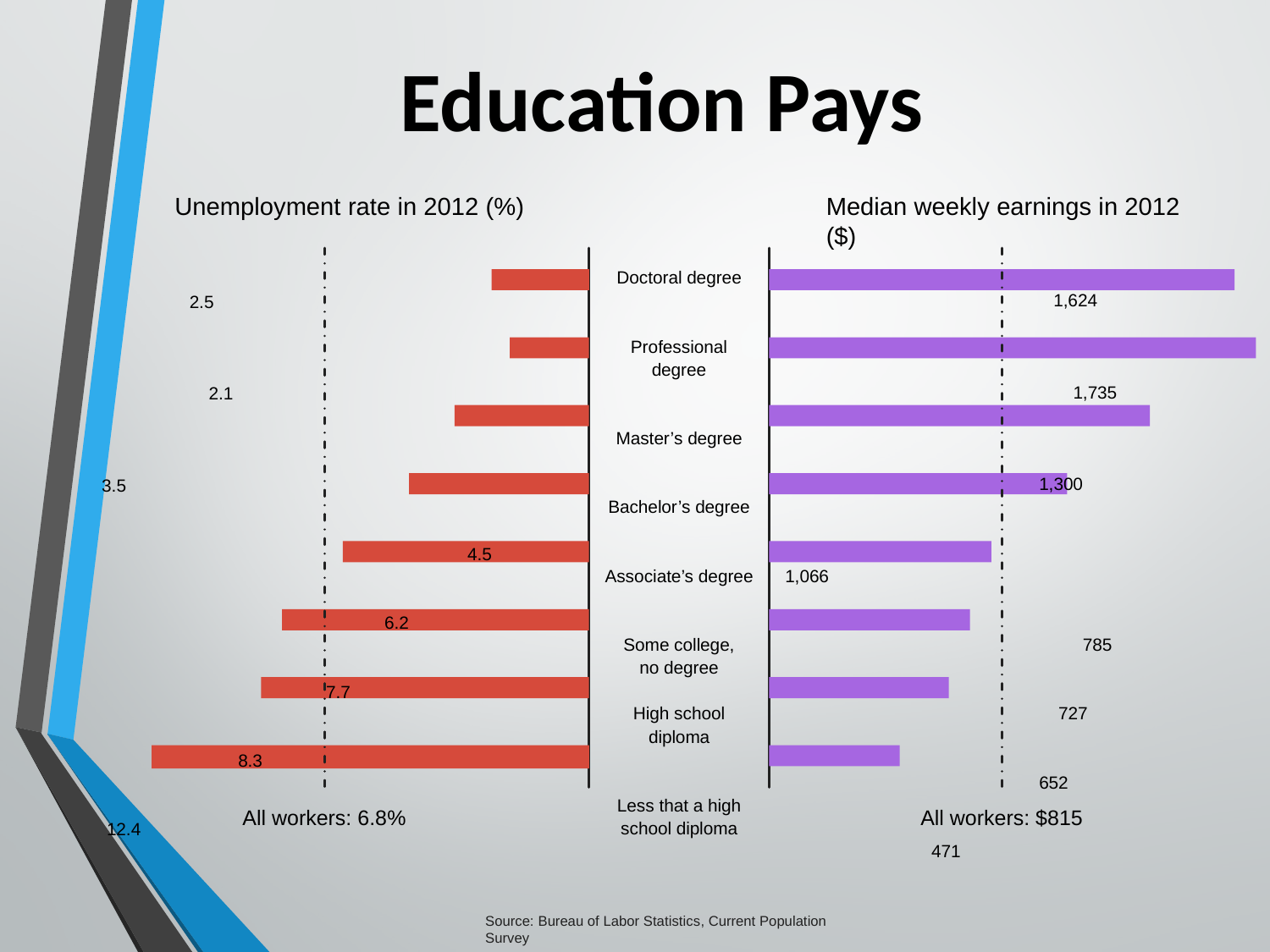

# Education Pays
Unemployment rate in 2012 (%)
Median weekly earnings in 2012 ($)
Doctoral degree

Professional degree

Master’s degree

Bachelor’s degree

Associate’s degree

Some college,
no degree

High school diploma

Less that a high school diploma
    			                		   1,624

			                     		       1,735

		    			1,300

	         		         1,066

         		         785

      		    727

		652

	    471
    			                                      2.5

			                                          2.1

		                                            3.5

	                                                 4.5

	                                6.2

	                    7.7

                            8.3

 12.4

All workers: 6.8%
All workers: $815
Source: Bureau of Labor Statistics, Current Population Survey